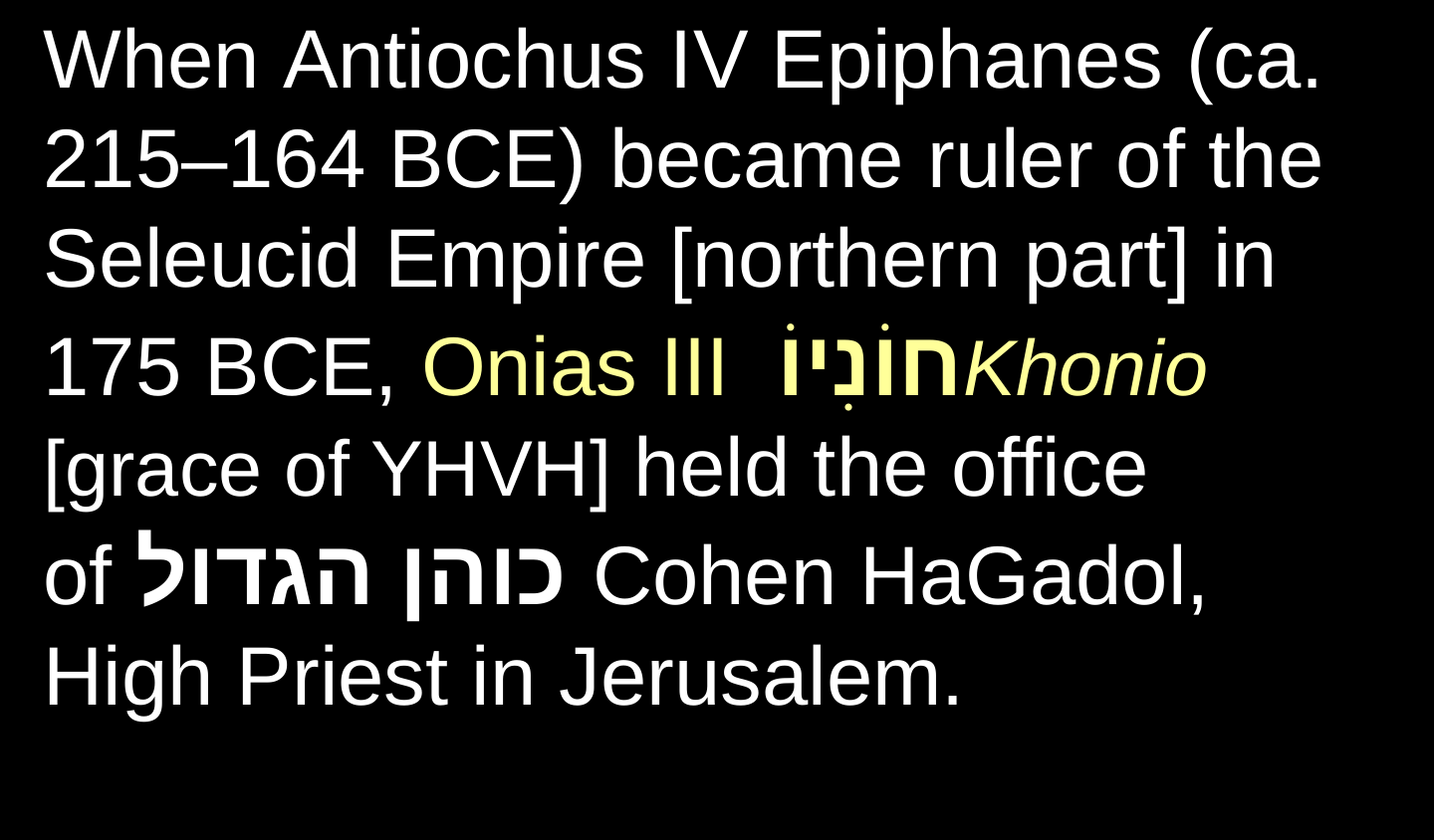

When Antiochus IV Epiphanes (ca. 215–164 BCE) became ruler of the Seleucid Empire [northern part] in 175 BCE, Onias III  חוֹנִיוֹKhonio  [grace of YHVH] held the office of כוהן הגדול Cohen HaGadol, High Priest in Jerusalem.